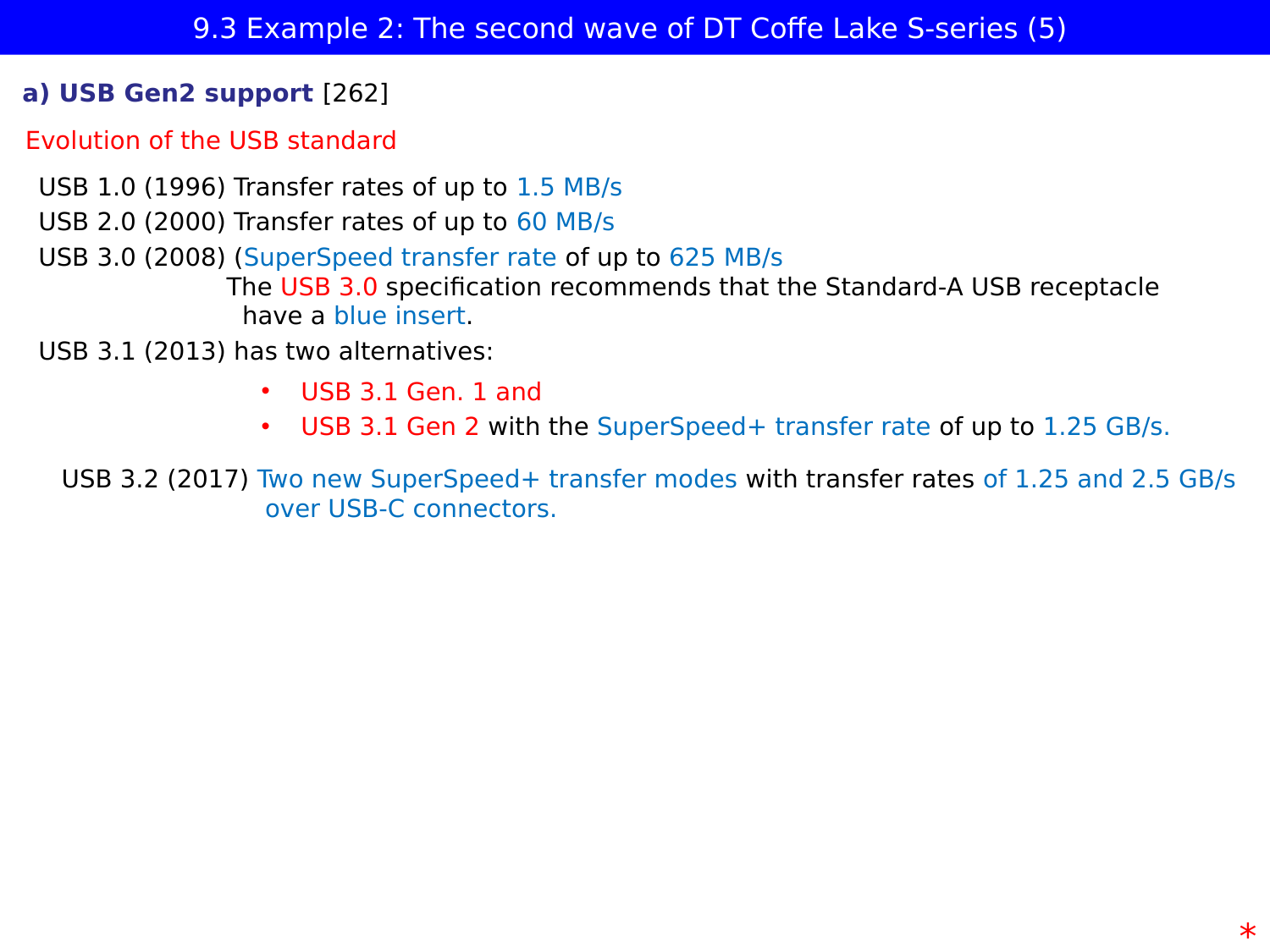

# 9.3 Example 2: The second wave of DT Coffe Lake S-series (5)
a) USB Gen2 support [262]
Evolution of the USB standard
USB 1.0 (1996) Transfer rates of up to 1.5 MB/s
USB 2.0 (2000) Transfer rates of up to 60 MB/s
USB 3.0 (2008) (SuperSpeed transfer rate of up to 625 MB/s
                        The USB 3.0 specification recommends that the Standard-A USB receptacle
                          have a blue insert.
USB 3.1 (2013) has two alternatives:

USB 3.1 Gen. 1 and
USB 3.1 Gen 2 with the SuperSpeed+ transfer rate of up to 1.25 GB/s.
USB 3.2 (2017) Two new SuperSpeed+ transfer modes with transfer rates of 1.25 and 2.5 GB/s
                          over USB-C connectors.
*